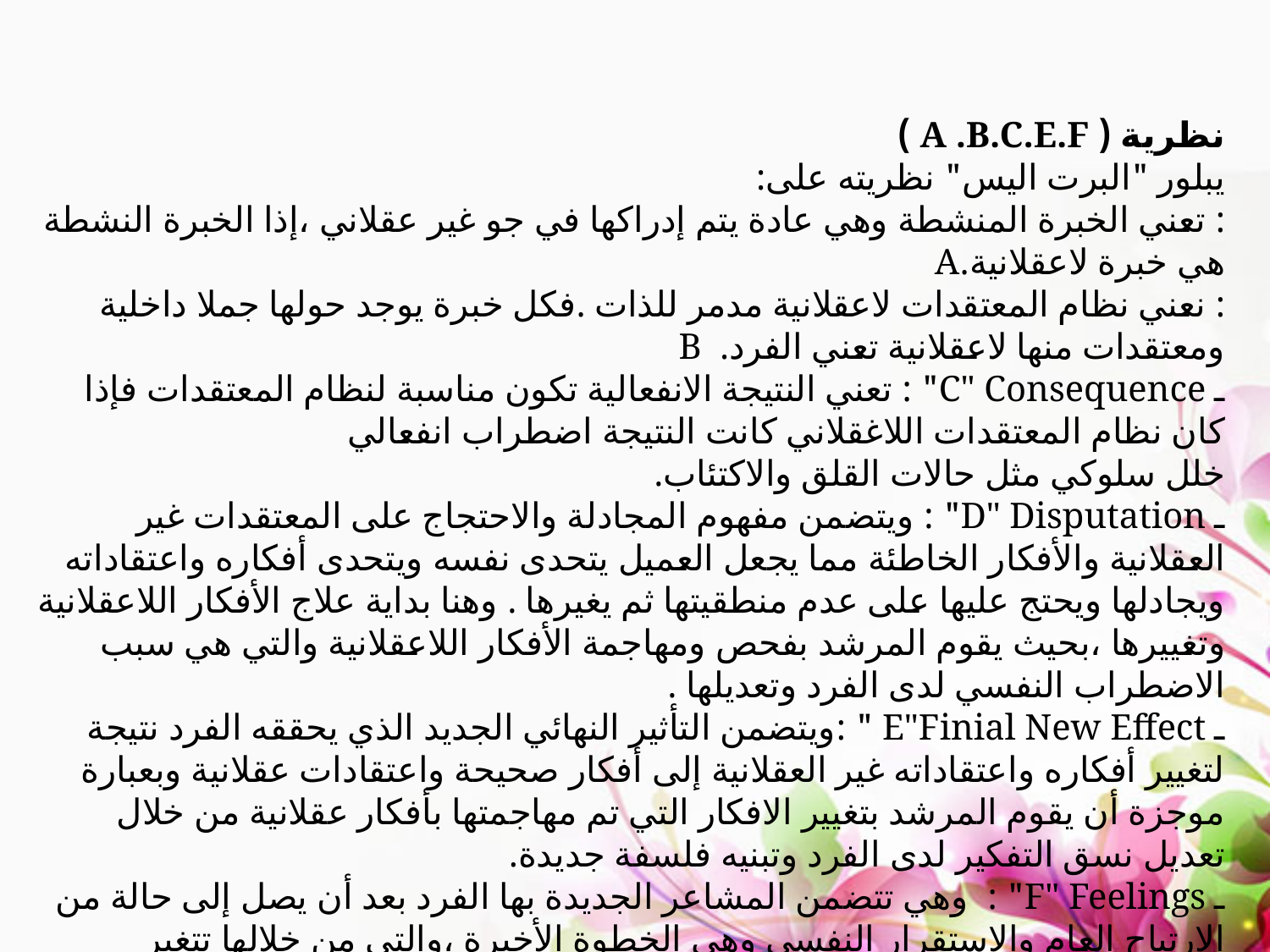

نظرية ( A .B.C.E.F )
يبلور "البرت اليس" نظريته على:
: تعني الخبرة المنشطة وهي عادة يتم إدراكها في جو غير عقلاني ،إذا الخبرة النشطة هي خبرة لاعقلانية.A
: نعني نظام المعتقدات لاعقلانية مدمر للذات .فكل خبرة يوجد حولها جملا داخلية ومعتقدات منها لاعقلانية تعني الفرد.  B
ـ C" Consequence" : تعني النتيجة الانفعالية تكون مناسبة لنظام المعتقدات فإذا كان نظام المعتقدات اللاغقلاني كانت النتيجة اضطراب انفعالي
خلل سلوكي مثل حالات القلق والاكتئاب.
ـ D" Disputation" : ويتضمن مفهوم المجادلة والاحتجاج على المعتقدات غير العقلانية والأفكار الخاطئة مما يجعل العميل يتحدى نفسه ويتحدى أفكاره واعتقاداته ويجادلها ويحتج عليها على عدم منطقيتها ثم يغيرها . وهنا بداية علاج الأفكار اللاعقلانية وتغييرها ،بحيث يقوم المرشد بفحص ومهاجمة الأفكار اللاعقلانية والتي هي سبب الاضطراب النفسي لدى الفرد وتعديلها .
ـ E"Finial New Effect " :ويتضمن التأثير النهائي الجديد الذي يحققه الفرد نتيجة لتغيير أفكاره واعتقاداته غير العقلانية إلى أفكار صحيحة واعتقادات عقلانية وبعبارة موجزة أن يقوم المرشد بتغيير الافكار التي تم مهاجمتها بأفكار عقلانية من خلال تعديل نسق التفكير لدى الفرد وتبنيه فلسفة جديدة.
ـ F" Feelings" :  وهي تتضمن المشاعر الجديدة بها الفرد بعد أن يصل إلى حالة من الارتياح العام والاستقرار النفسي وهي الخطوة الأخيرة ،والتي من خلالها تتغير انفعالات الفرد السلبية إلى انفعالات موجبة وهو الهدف الرئيس للإرشاد العقلاني الانفعالي